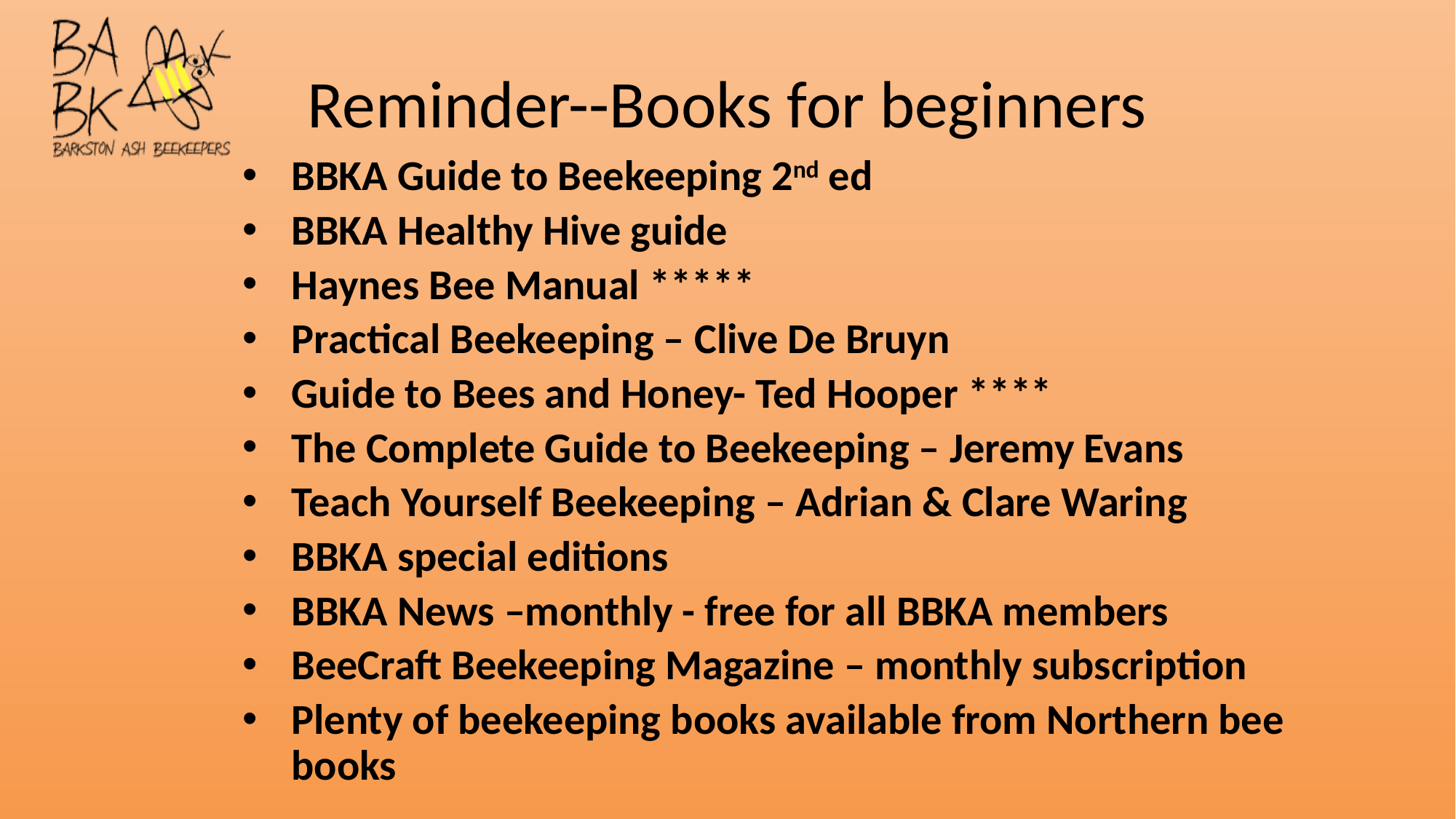

# Reminder--Books for beginners
BBKA Guide to Beekeeping 2nd ed
BBKA Healthy Hive guide
Haynes Bee Manual *****
Practical Beekeeping – Clive De Bruyn
Guide to Bees and Honey- Ted Hooper ****
The Complete Guide to Beekeeping – Jeremy Evans
Teach Yourself Beekeeping – Adrian & Clare Waring
BBKA special editions
BBKA News –monthly - free for all BBKA members
BeeCraft Beekeeping Magazine – monthly subscription
Plenty of beekeeping books available from Northern bee books